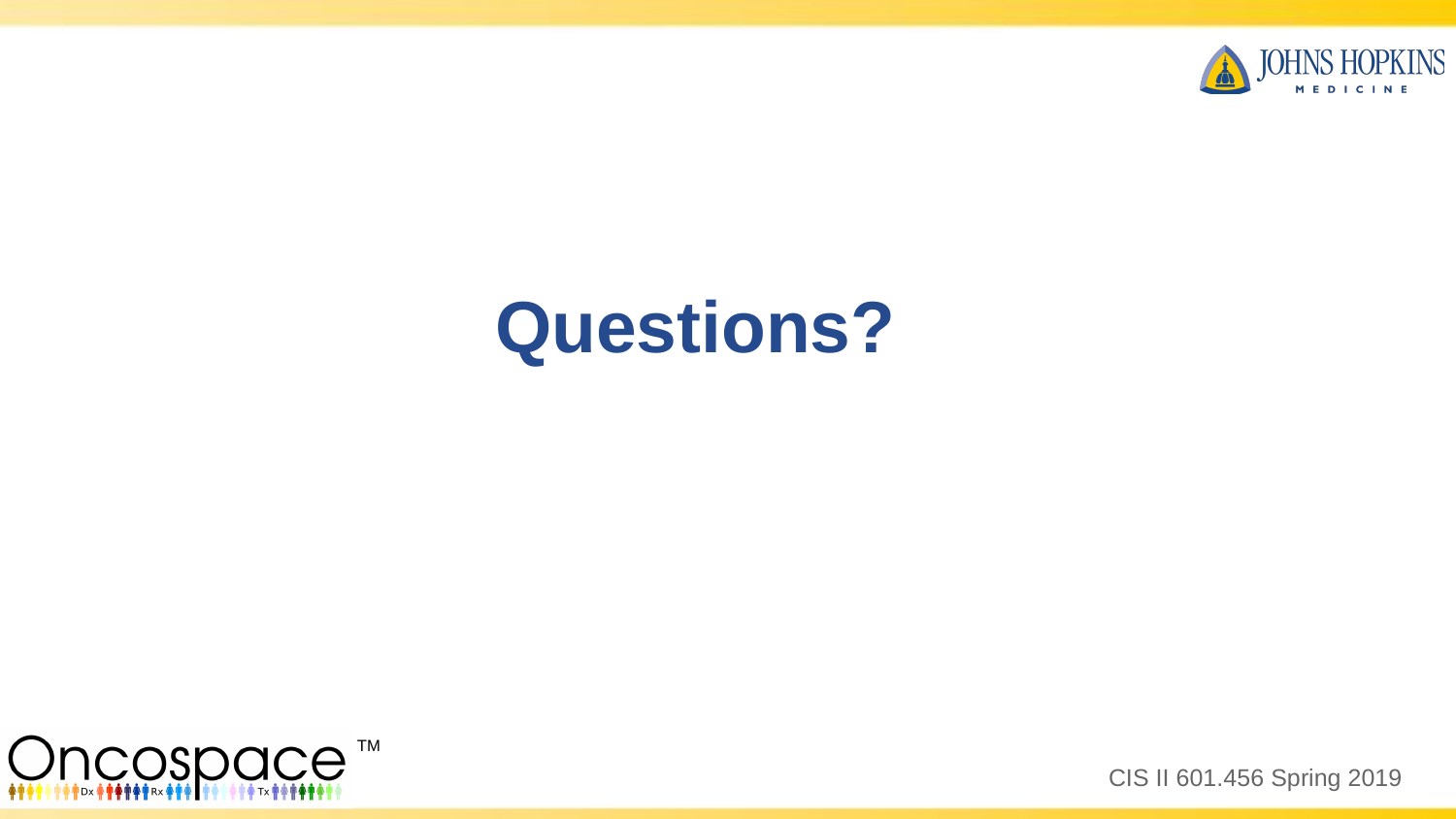

# Questions?
CIS II 601.456 Spring 2019